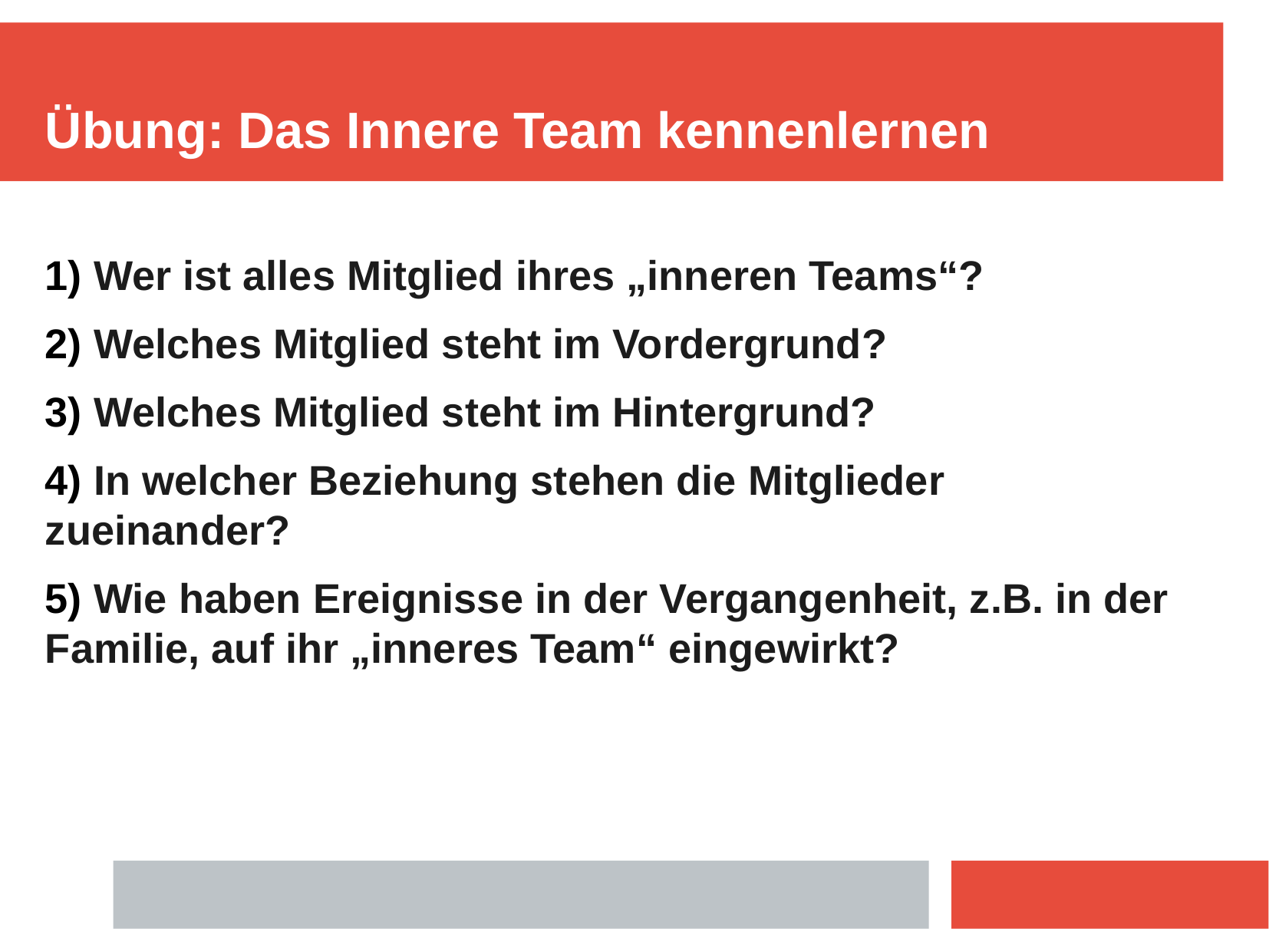

Übung: Das Innere Team kennenlernen
 Wer ist alles Mitglied ihres „inneren Teams“?
 Welches Mitglied steht im Vordergrund?
 Welches Mitglied steht im Hintergrund?
 In welcher Beziehung stehen die Mitglieder zueinander?
 Wie haben Ereignisse in der Vergangenheit, z.B. in der Familie, auf ihr „inneres Team“ eingewirkt?